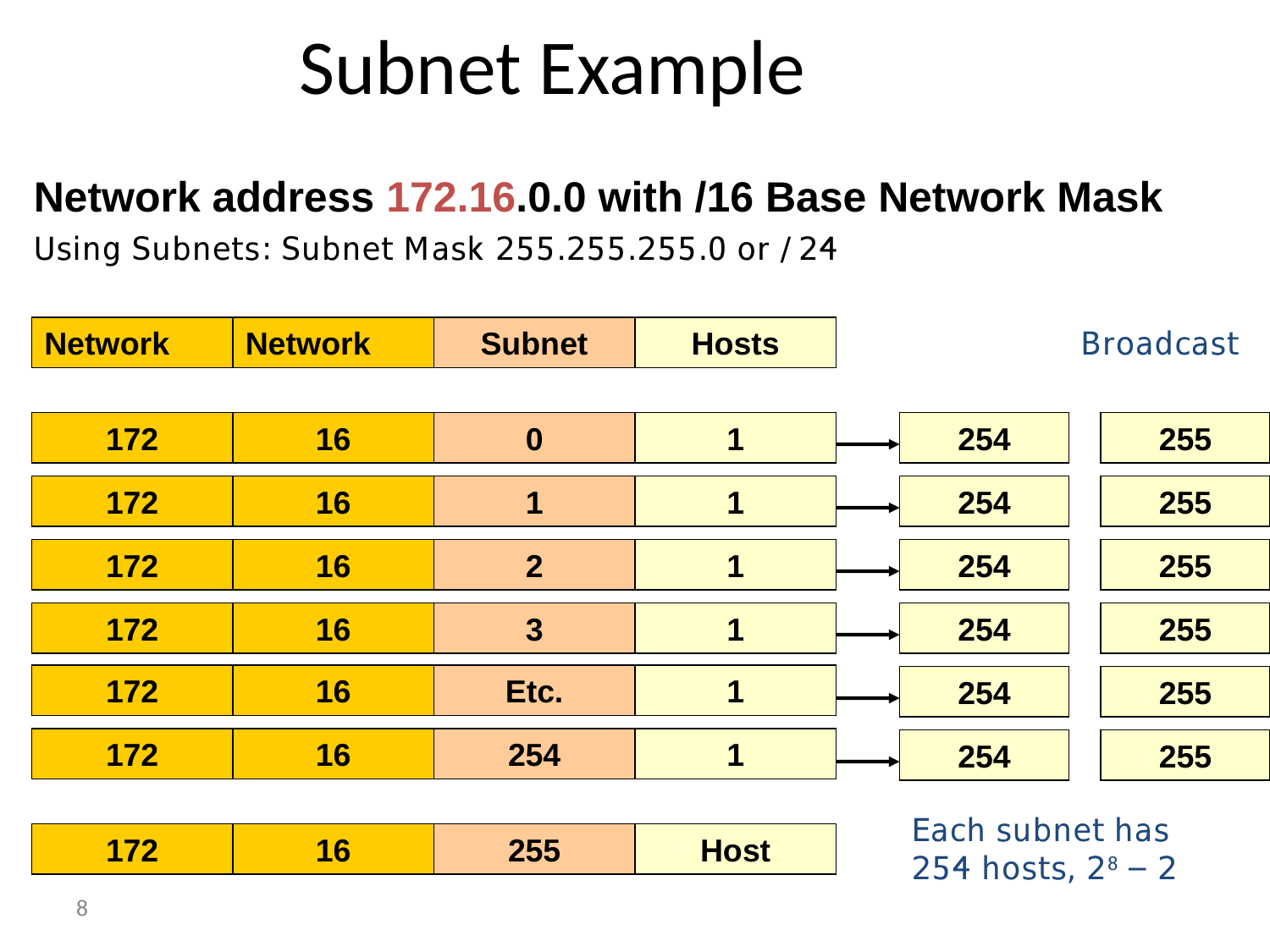

# Subnet Example
Network address 172.16.0.0 with /16 Base Network Mask
Using Subnets: Subnet Mask 255.255.255.0 or /24
Network
Network
Subnet
Hosts
Broadcast
172
16
0
1
254
255

172
16
1
1
254
255

172
16
2
1
254
255

172
16
3
1
254
255

172
16
Etc.
1
254
255

172
16
254
1
254
255

Each subnet has 254 hosts, 28 – 2
172
16
255
Host
8